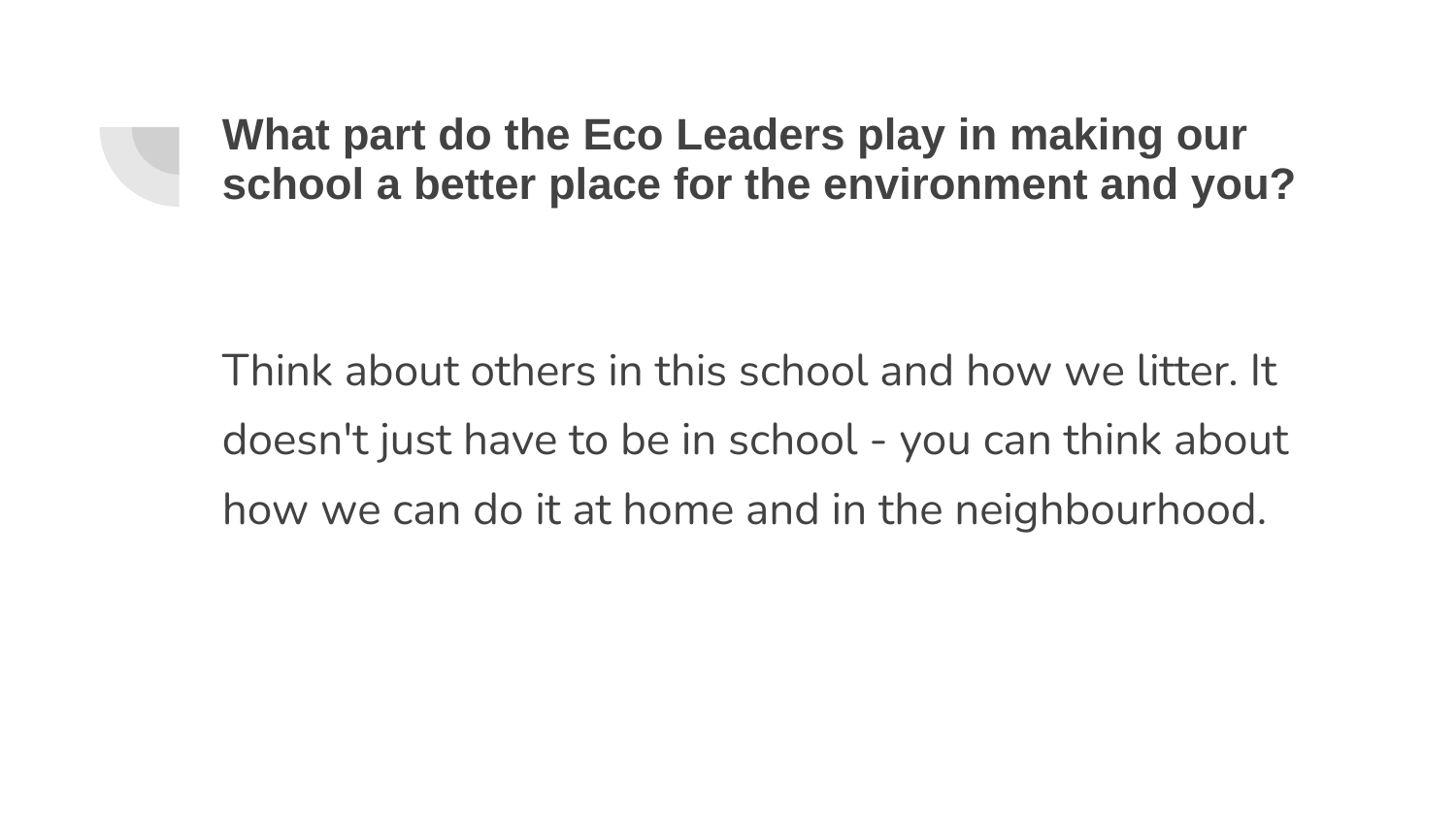

# What part do the Eco Leaders play in making our school a better place for the environment and you?

Think about others in this school and how we litter. It doesn't just have to be in school - you can think about how we can do it at home and in the neighbourhood.